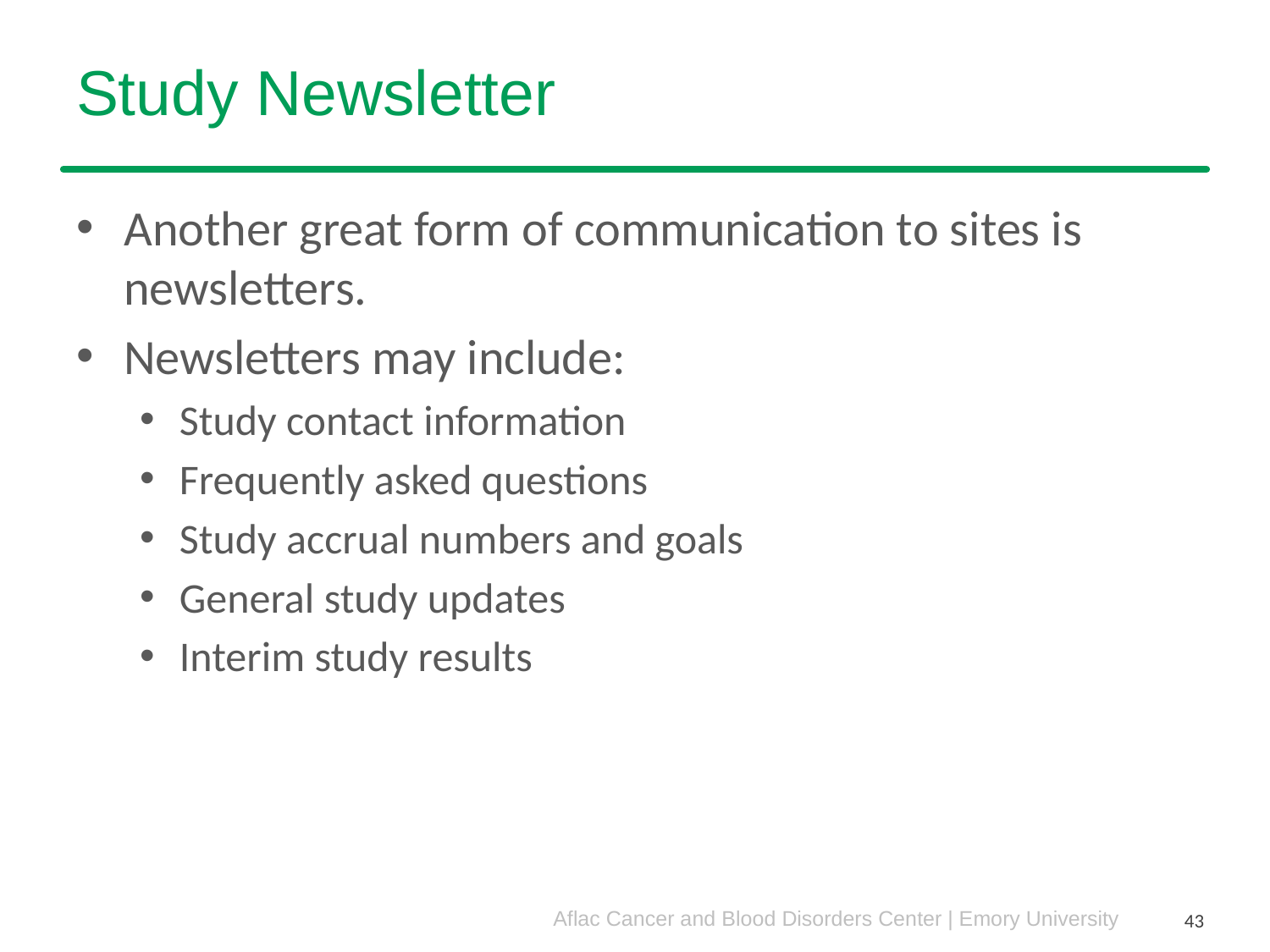

# Study Newsletter
Another great form of communication to sites is newsletters.
Newsletters may include:
Study contact information
Frequently asked questions
Study accrual numbers and goals
General study updates
Interim study results
43